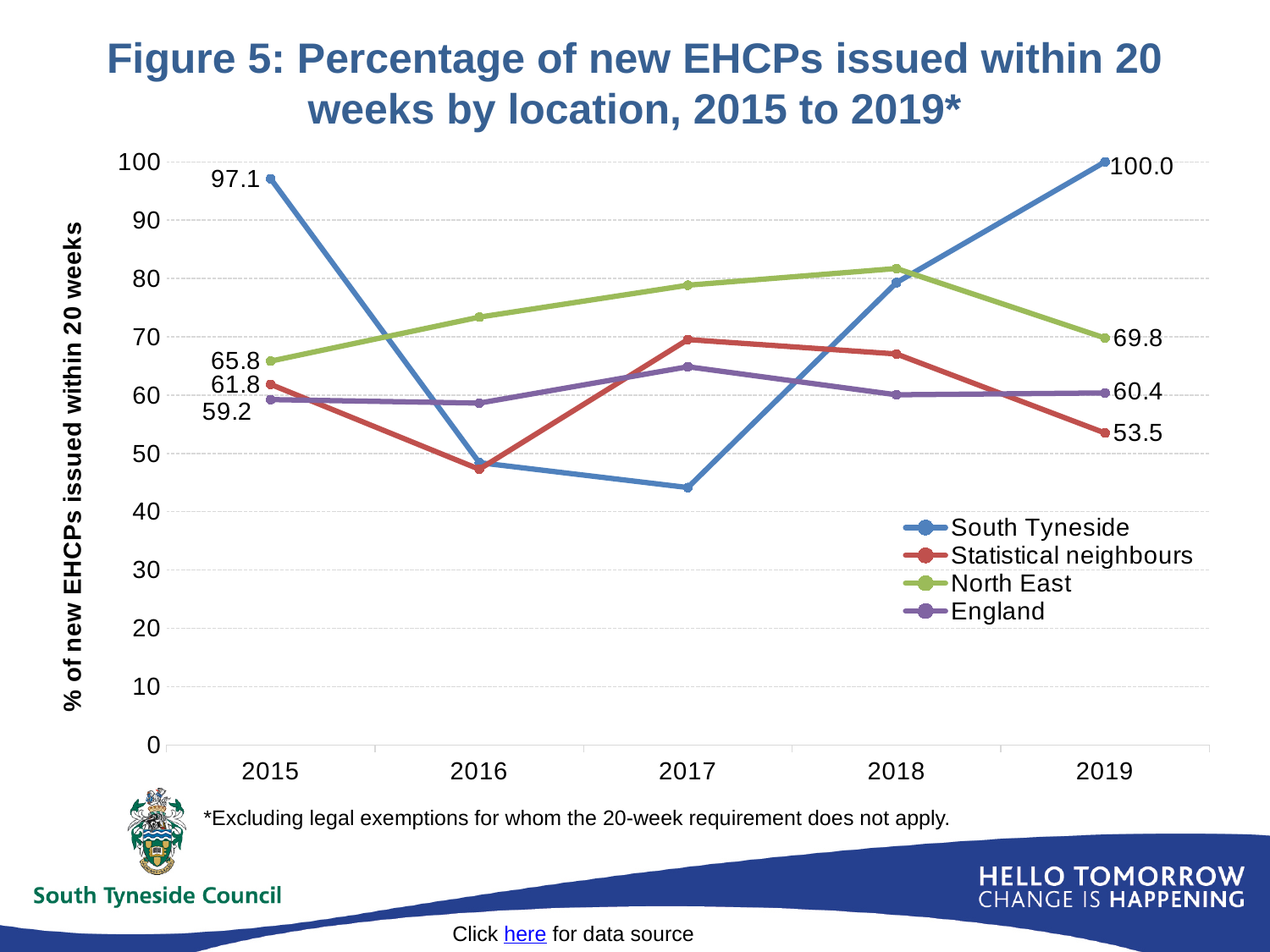

# Figure 5: Percentage of new EHCPs issued within 20 weeks by location, 2015 to 2019*

### Chart

| Category | South Tyneside | Statistical neighbours | North East | England |
|---|---|---|---|---|
| 2015 | 97.0873786407767 | 61.83574879227053 | 65.82653817642698 | 59.227881493506494 |
| 2016 | 48.41269841269841 | 47.284345047923324 | 73.36715282181358 | 58.62581604291901 |
| 2017 | 44.134078212290504 | 69.5258019525802 | 78.84856070087609 | 64.86022560078469 |
| 2018 | 79.28994082840237 | 67.05115346038114 | 81.70790878214459 | 60.053162033447784 |
| 2019 | 100.0 | 53.496821071752954 | 69.78533819360064 | 60.37076677638886 |
*Excluding legal exemptions for whom the 20-week requirement does not apply.
Click here for data source